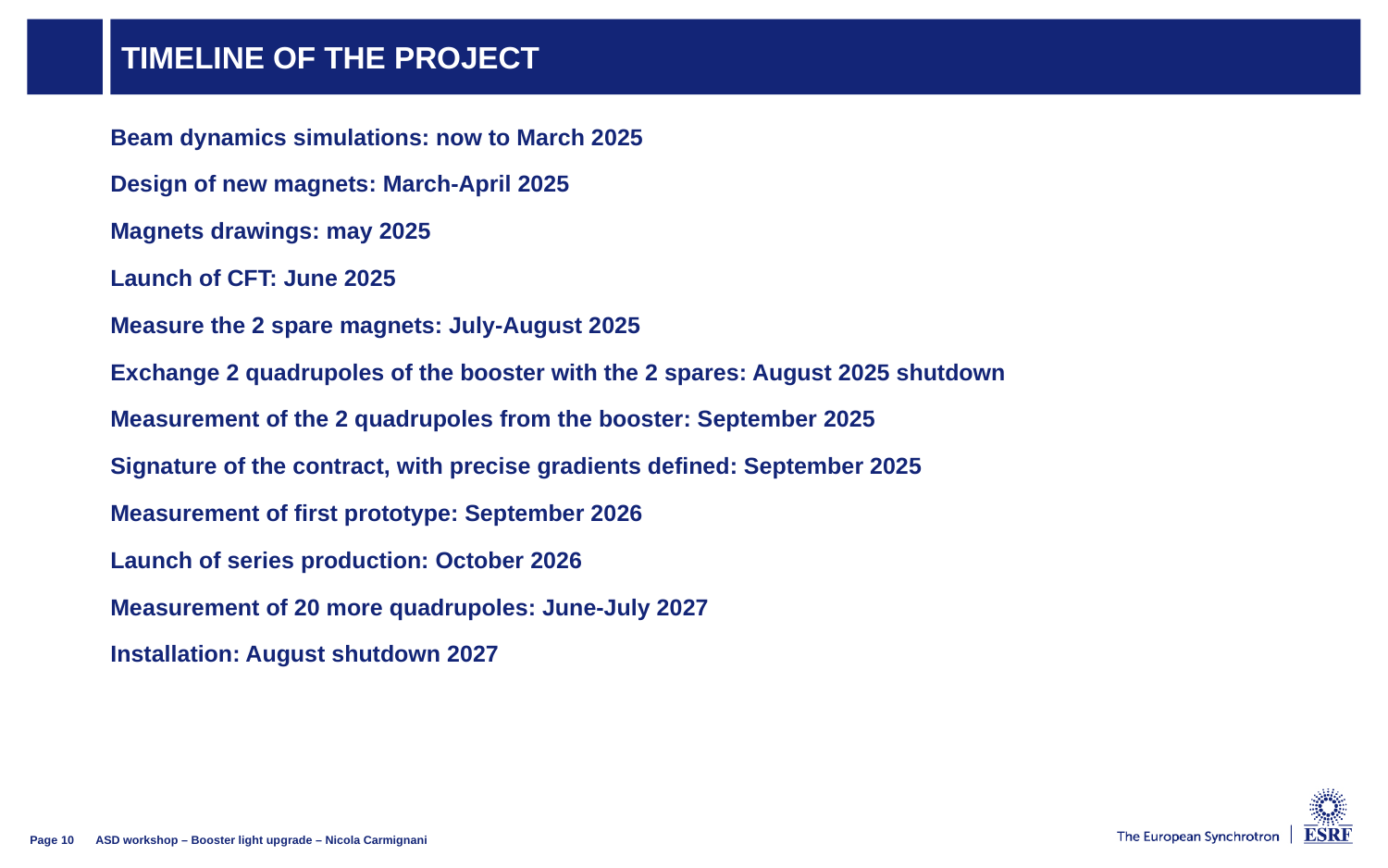

# Timeline of the project
Beam dynamics simulations: now to March 2025
Design of new magnets: March-April 2025
Magnets drawings: may 2025
Launch of CFT: June 2025
Measure the 2 spare magnets: July-August 2025
Exchange 2 quadrupoles of the booster with the 2 spares: August 2025 shutdown
Measurement of the 2 quadrupoles from the booster: September 2025
Signature of the contract, with precise gradients defined: September 2025
Measurement of first prototype: September 2026
Launch of series production: October 2026
Measurement of 20 more quadrupoles: June-July 2027
Installation: August shutdown 2027
ASD workshop – Booster light upgrade – Nicola Carmignani
Page 10
07/02/2025